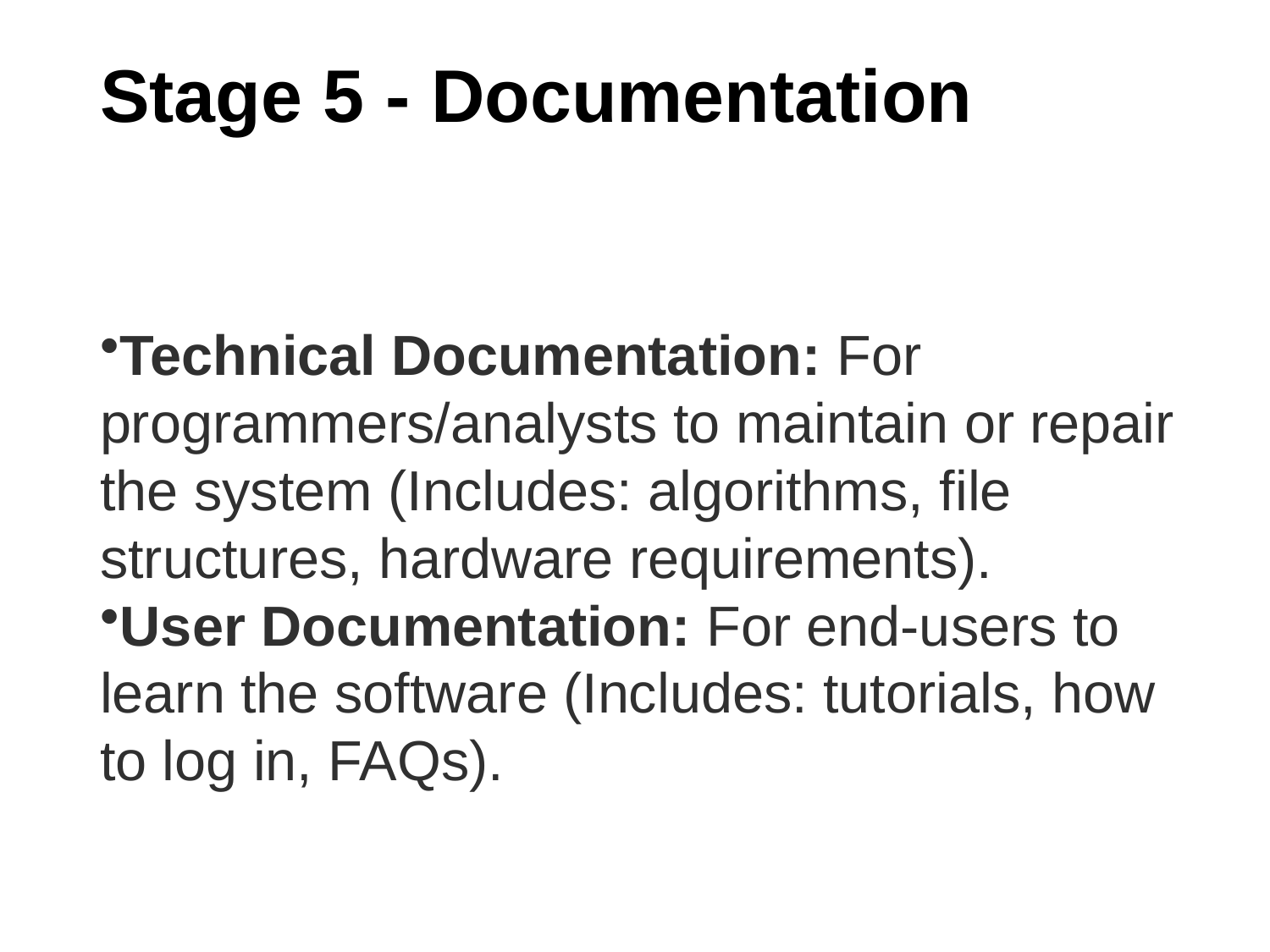

# Stage 5 - Documentation
Technical Documentation: For programmers/analysts to maintain or repair the system (Includes: algorithms, file structures, hardware requirements).
User Documentation: For end-users to learn the software (Includes: tutorials, how to log in, FAQs).